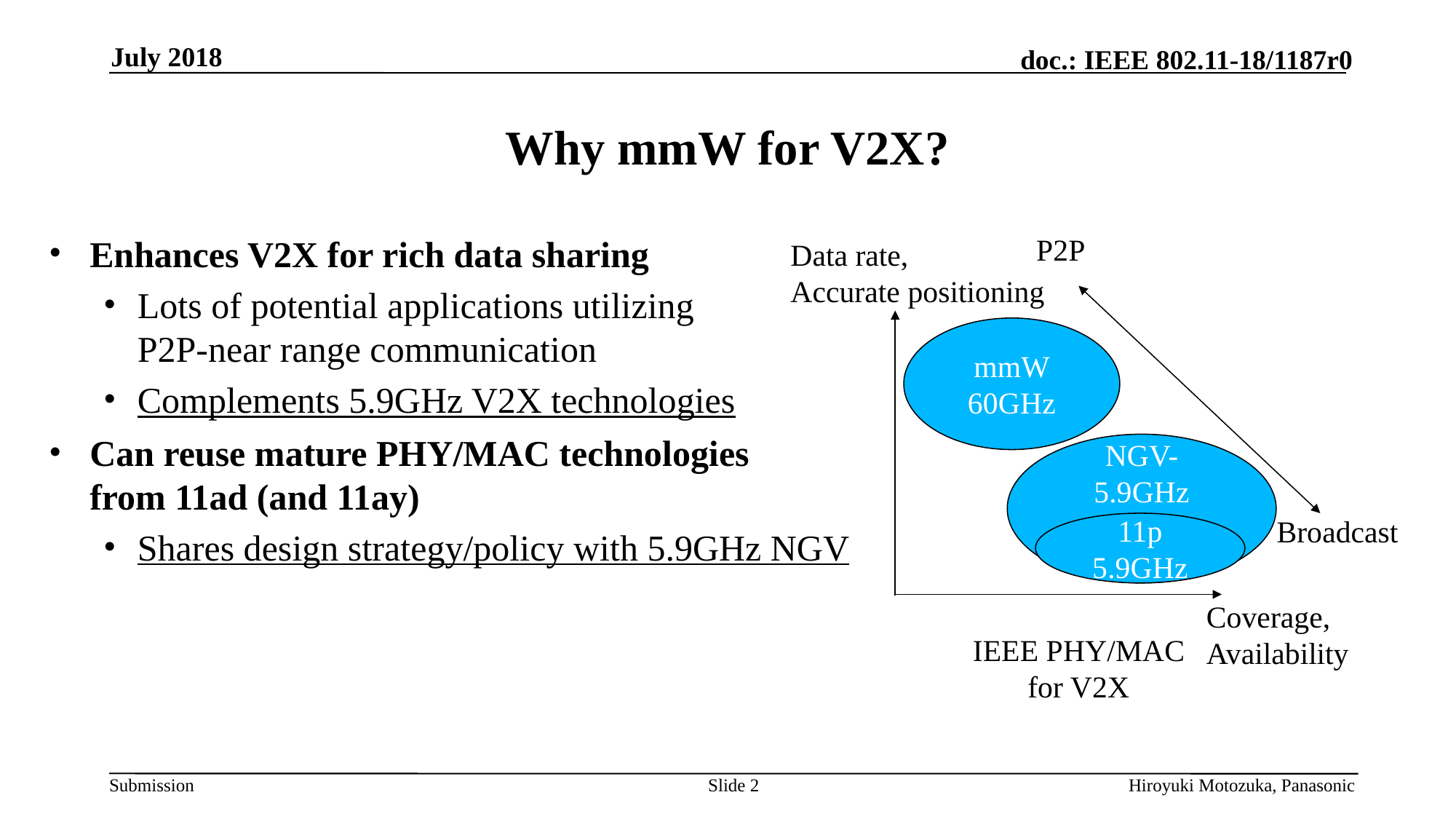

July 2018
# Why mmW for V2X?
Enhances V2X for rich data sharing
Lots of potential applications utilizing
P2P-near range communication
Complements 5.9GHz V2X technologies
Can reuse mature PHY/MAC technologies
from 11ad (and 11ay)
Shares design strategy/policy with 5.9GHz NGV
P2P
Data rate,
Accurate positioning
mmW
60GHz
NGV-
5.9GHz

Broadcast
11p
5.9GHz
Coverage,
Availability
IEEE PHY/MAC
for V2X
Slide 2
Hiroyuki Motozuka, Panasonic